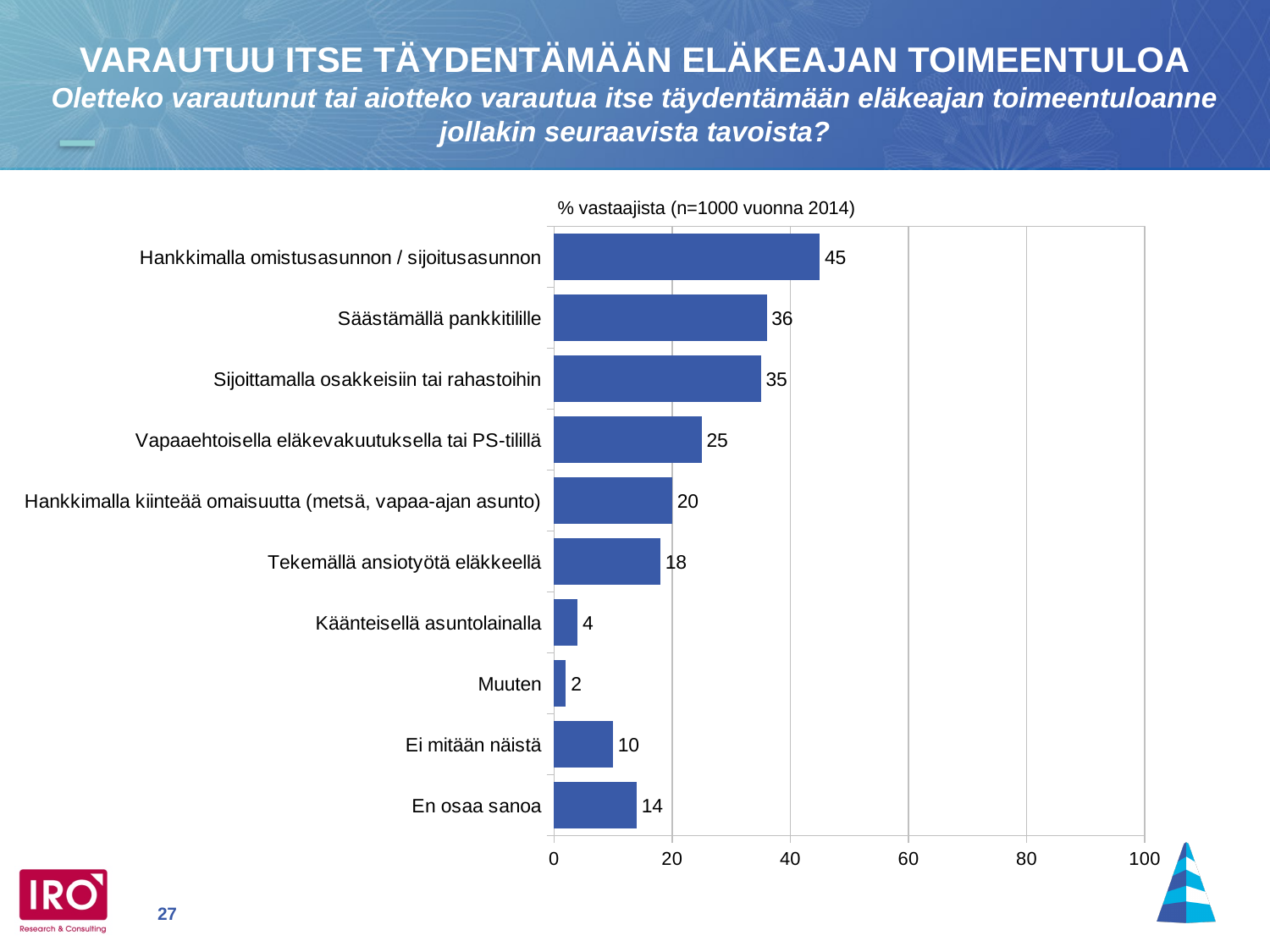

VARAUTUU ITSE TÄYDENTÄMÄÄN ELÄKEAJAN TOIMEENTULOA
Oletteko varautunut tai aiotteko varautua itse täydentämään eläkeajan toimeentuloanne jollakin seuraavista tavoista?

### Chart

| Category |  |
|---|---|
| Hankkimalla omistusasunnon / sijoitusasunnon | 45.0 |
| Säästämällä pankkitilille | 36.0 |
| Sijoittamalla osakkeisiin tai rahastoihin | 35.0 |
| Vapaaehtoisella eläkevakuutuksella tai PS-tilillä | 25.0 |
| Hankkimalla kiinteää omaisuutta (metsä, vapaa-ajan asunto) | 20.0 |
| Tekemällä ansiotyötä eläkkeellä | 18.0 |
| Käänteisellä asuntolainalla | 4.0 |
| Muuten | 2.0 |
| Ei mitään näistä | 10.0 |
| En osaa sanoa | 14.0 |
% vastaajista (n=1000 vuonna 2014)